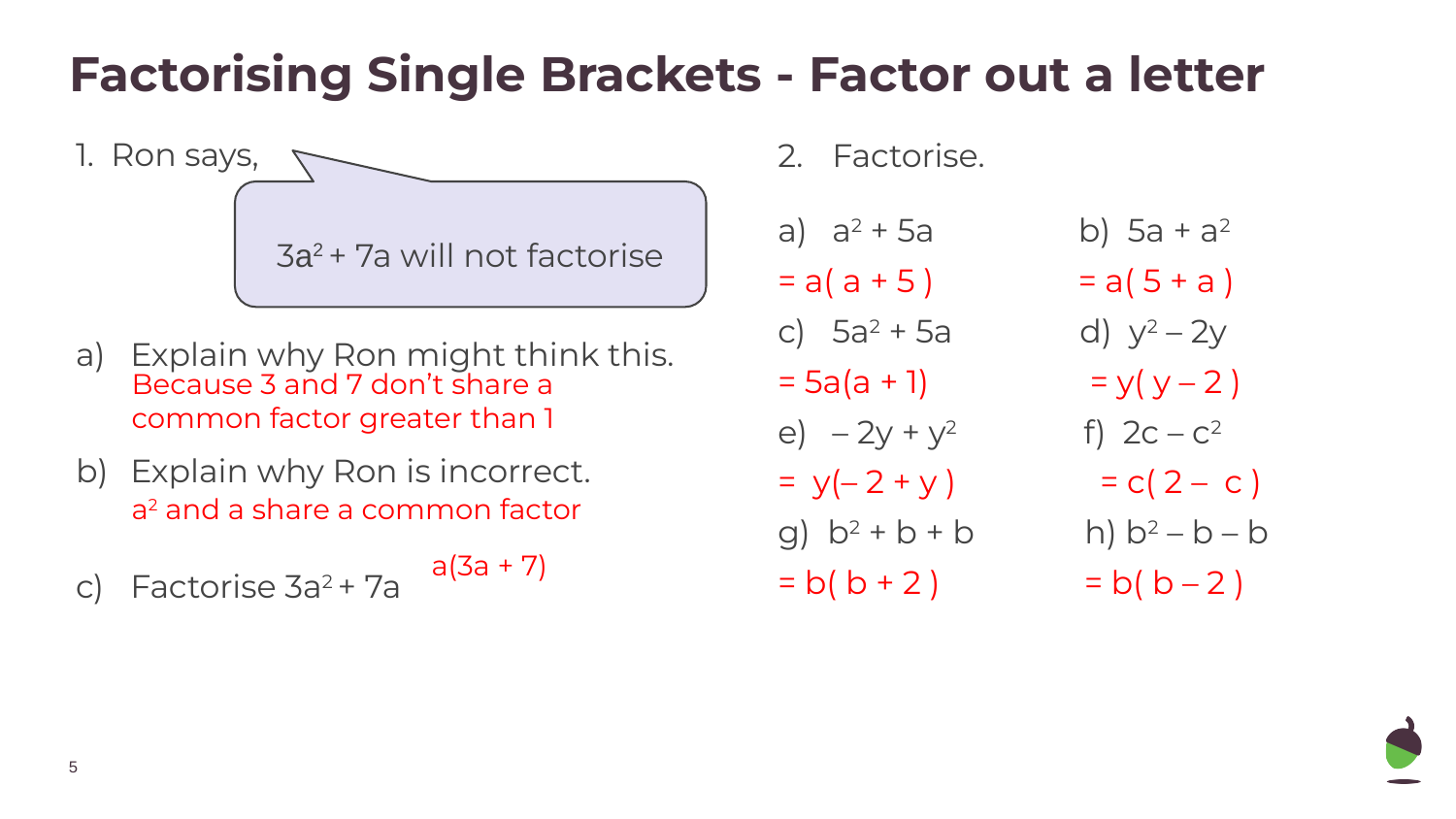

Factorising Single Brackets - Factor out a letter
1.  Ron says,

Explain why Ron might think this.

Explain why Ron is incorrect.

Factorise 3a2 + 7a

Factorise.

a2 + 5a                 b)  5a + a2
= a( a + 5 )                 = a( 5 + a )
5a2 + 5a               d)  y2 – 2y
= 5a(a + 1)                   = y( y – 2 )
– 2y + y2               f)  2c – c2
=  y(– 2 + y )                 = c( 2 –  c )
g)  b2 + b + b             h) b2 – b – b
= b( b + 2 )                 = b( b – 2 )

3a2 + 7a will not factorise
Because 3 and 7 don’t share a common factor greater than 1

a2 and a share a common factor
a(3a + 7)
5